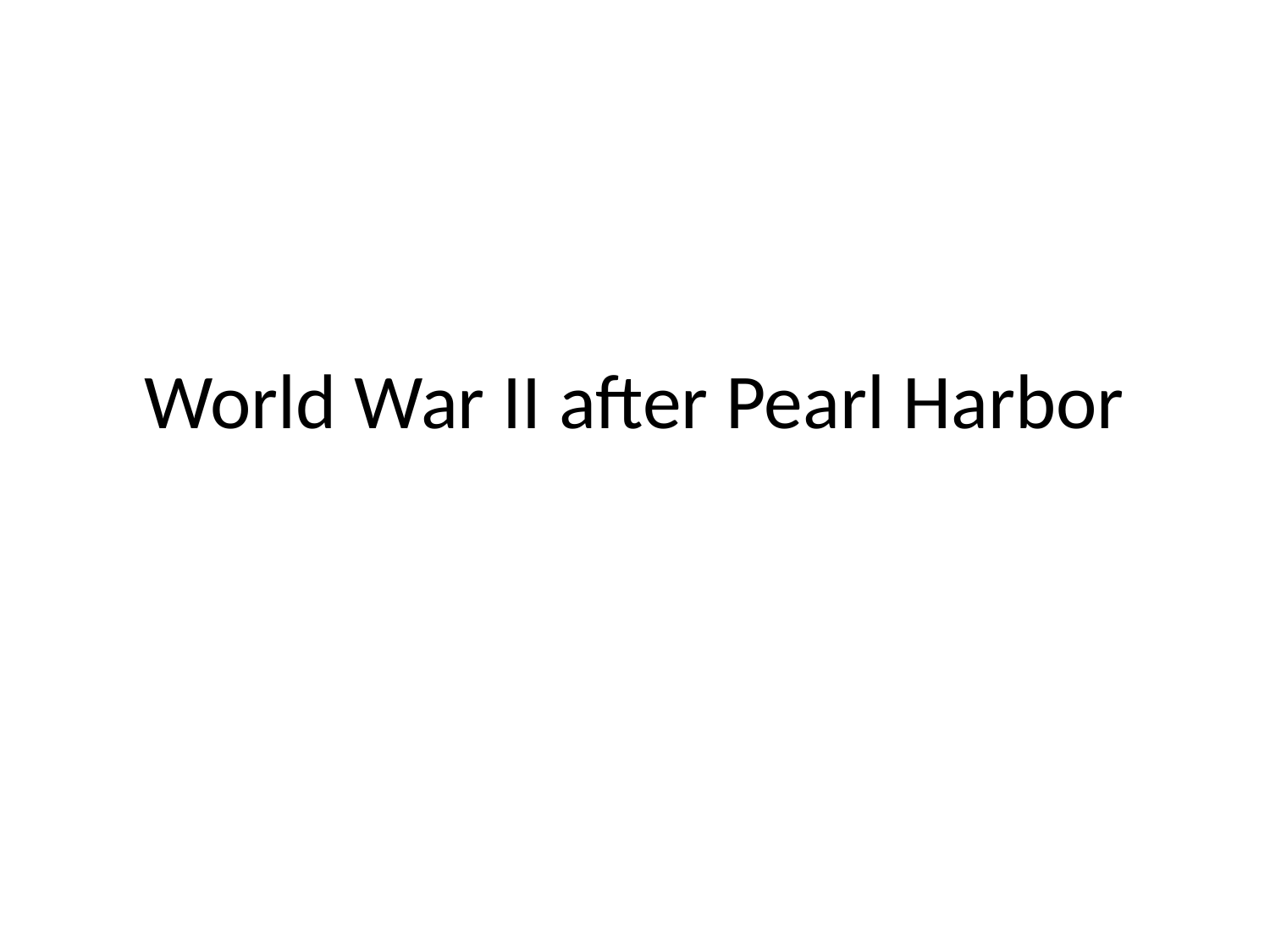

# World War II after Pearl Harbor